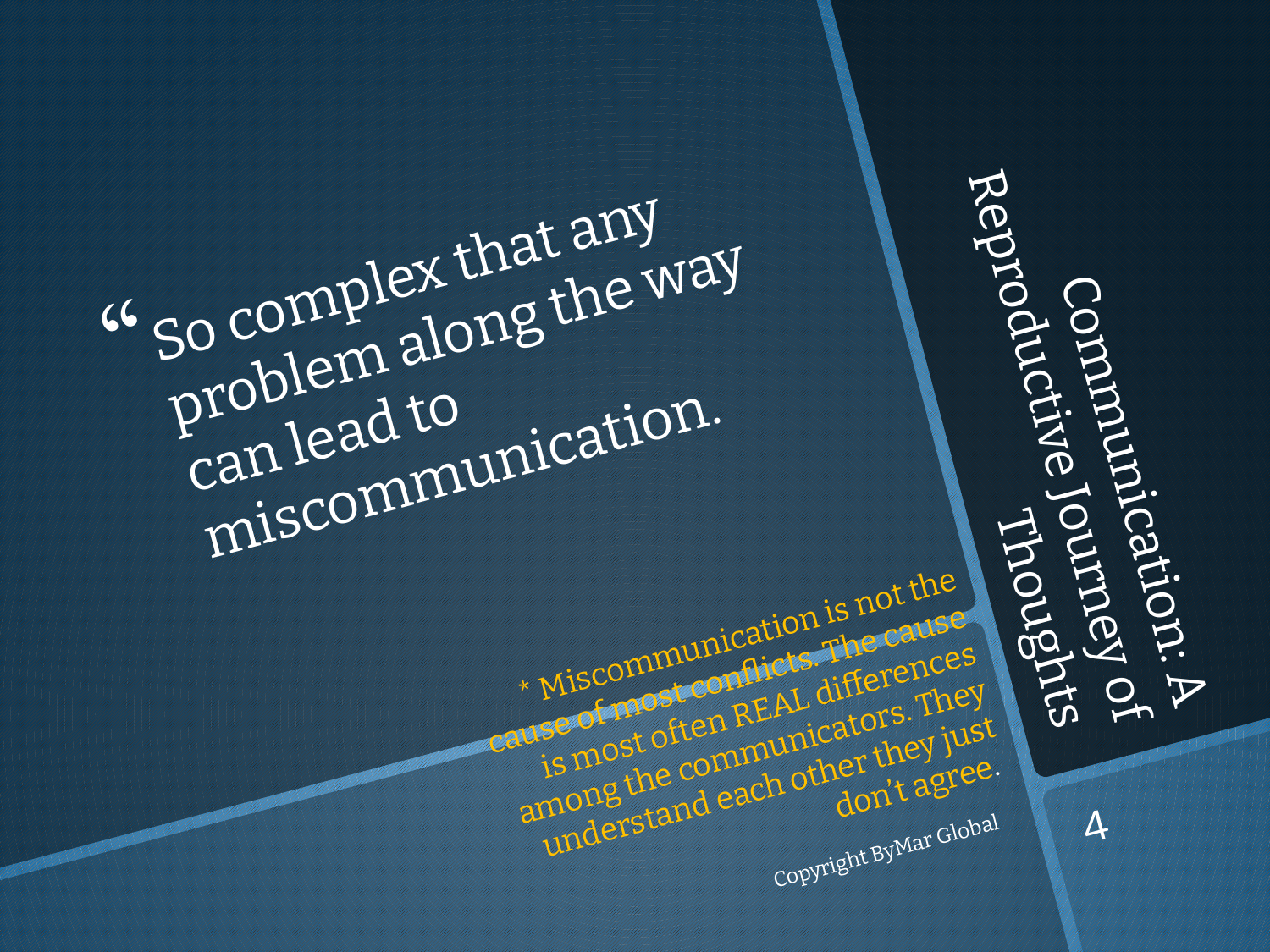

So complex that any problem along the way can lead to miscommunication.

# Communication: A Reproductive Journey of Thoughts

* Miscommunication is not the cause of most conflicts. The cause is most often REAL differences among the communicators. They understand each other they just don’t agree.
4
Copyright ByMar Global